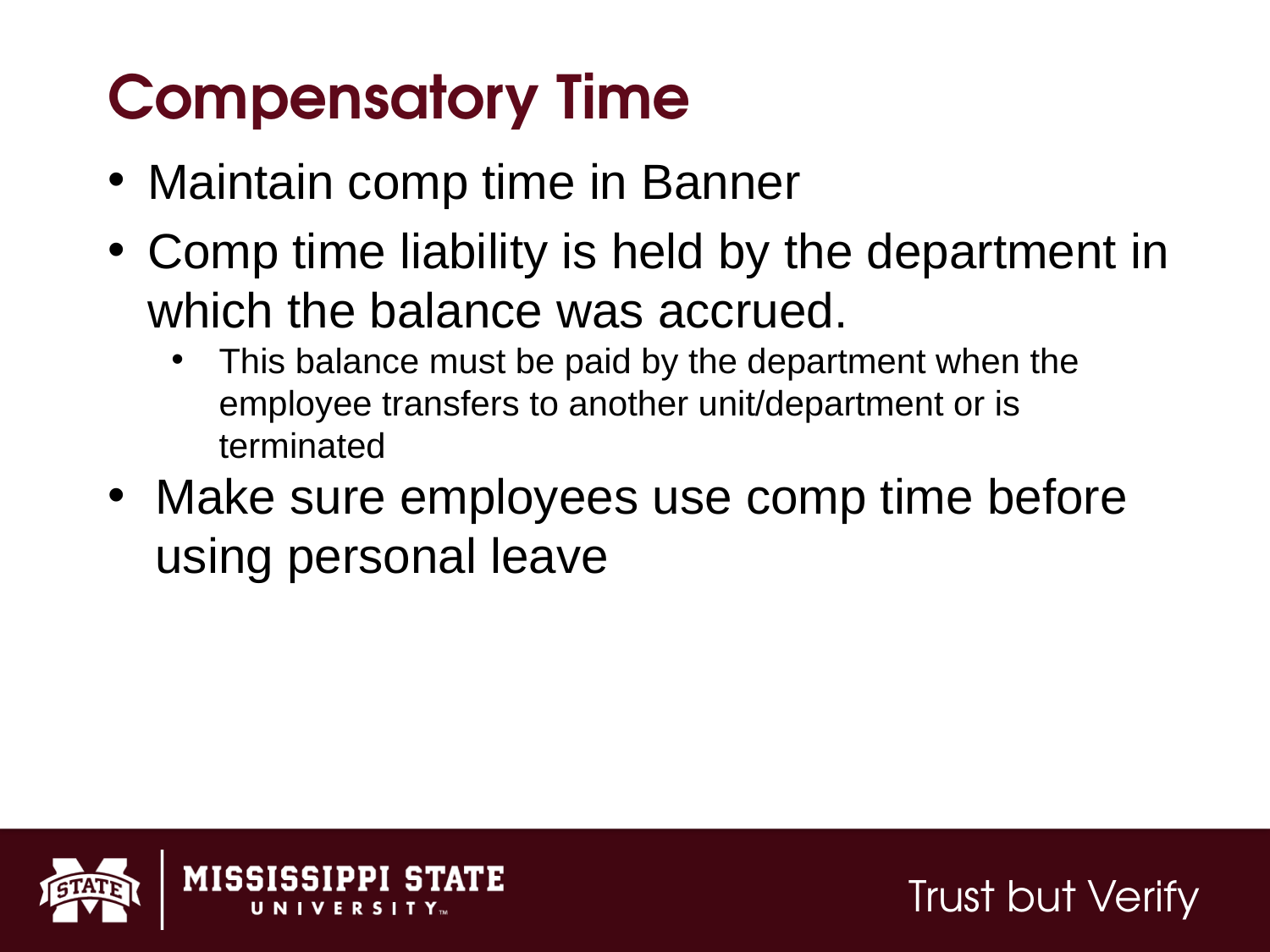

# Compensatory Time
Maintain comp time in Banner
Comp time liability is held by the department in which the balance was accrued.
This balance must be paid by the department when the employee transfers to another unit/department or is terminated
Make sure employees use comp time before using personal leave